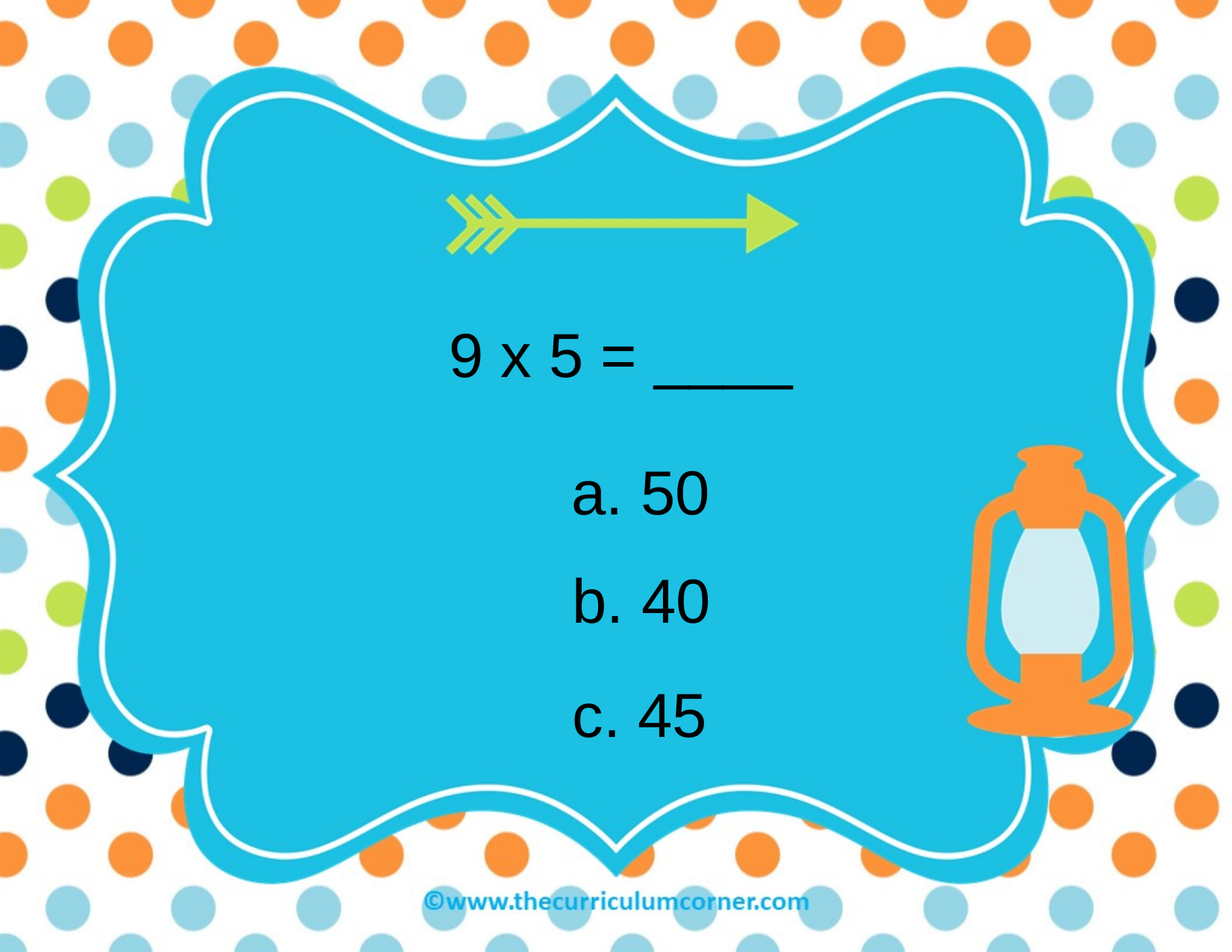

9 x 5 = ____
a. 50
b. 40
c. 45